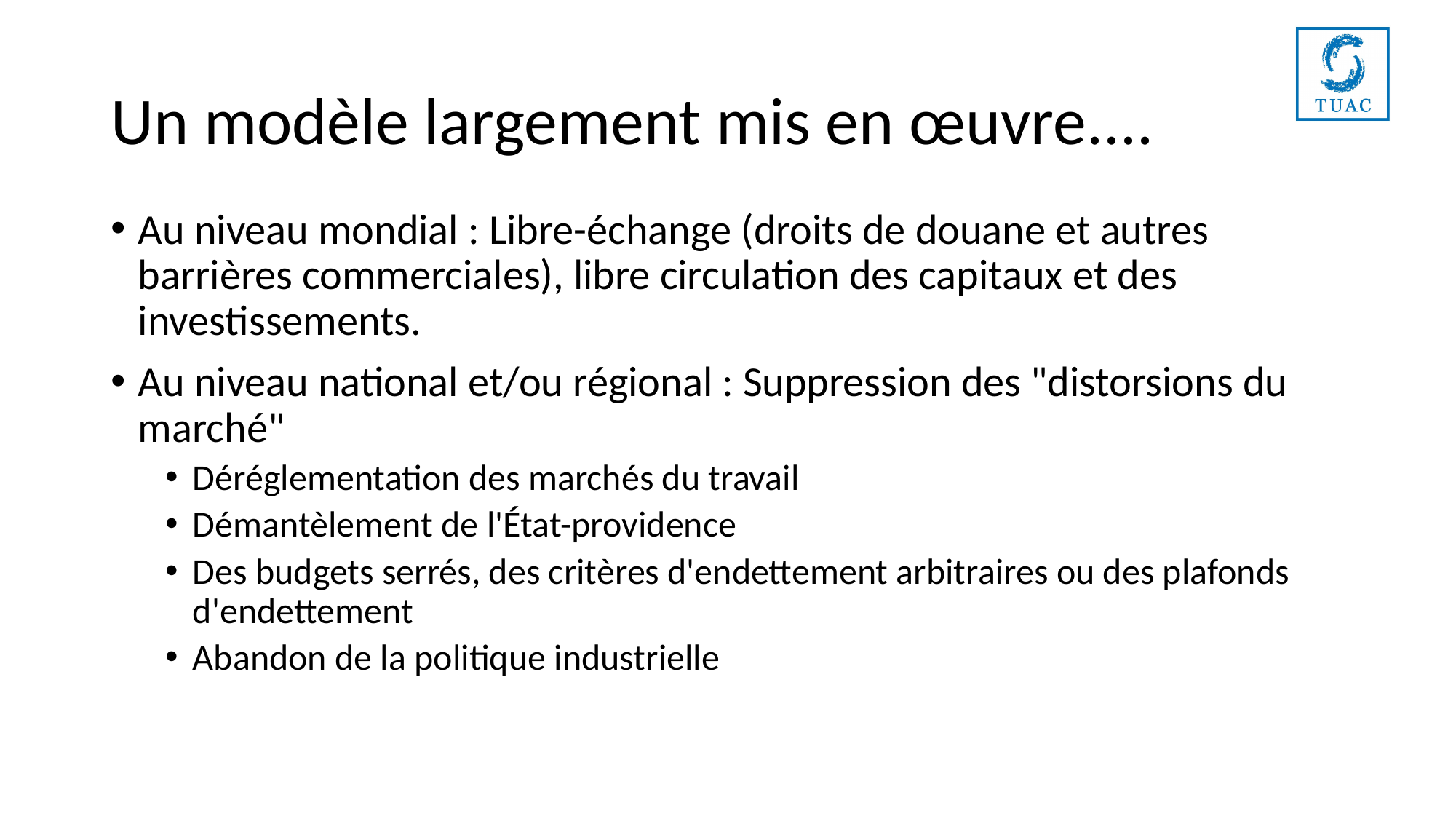

# Un modèle largement mis en œuvre....
Au niveau mondial : Libre-échange (droits de douane et autres barrières commerciales), libre circulation des capitaux et des investissements.
Au niveau national et/ou régional : Suppression des "distorsions du marché"
Déréglementation des marchés du travail
Démantèlement de l'État-providence
Des budgets serrés, des critères d'endettement arbitraires ou des plafonds d'endettement
Abandon de la politique industrielle